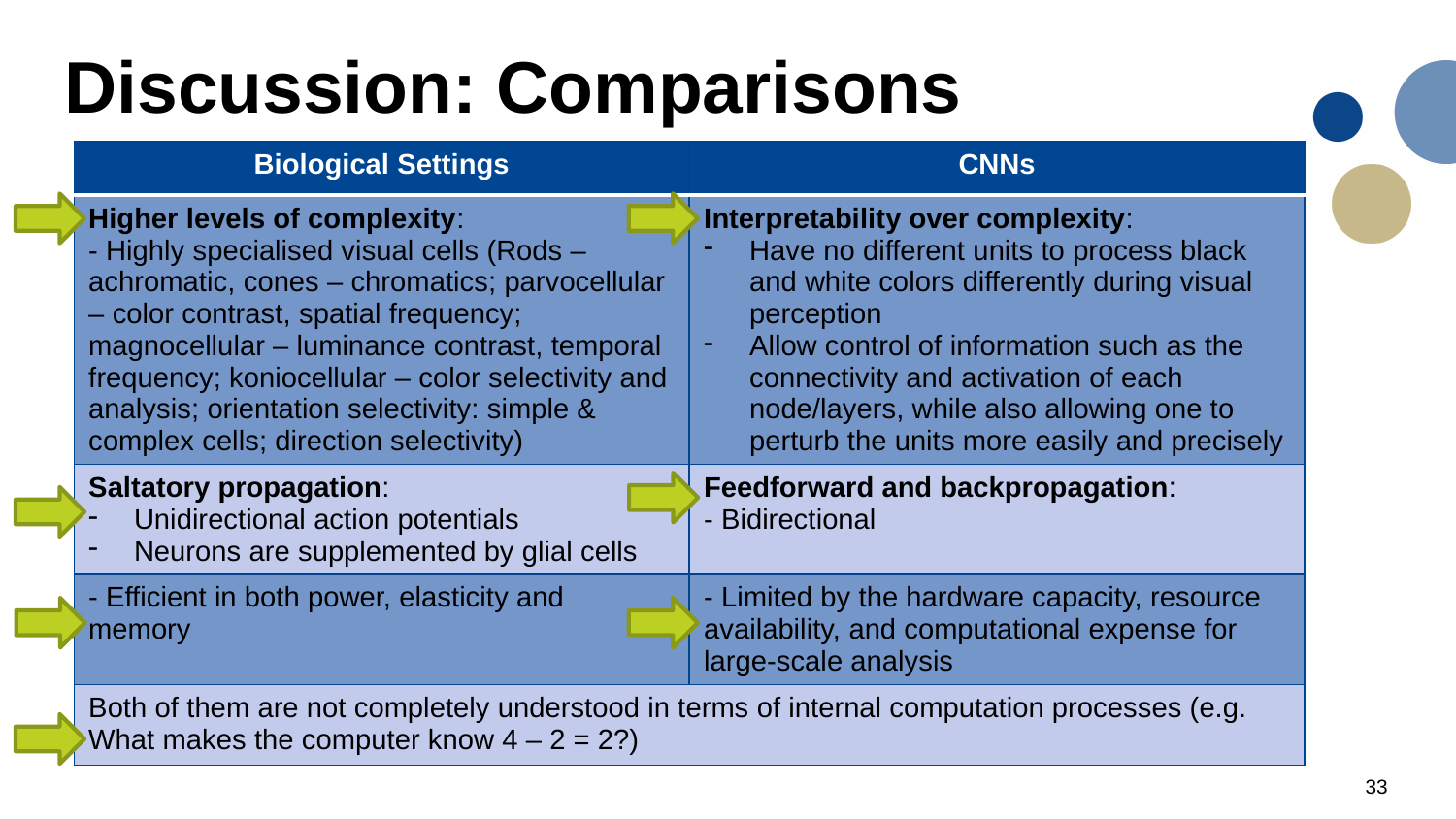

# Discussion: Comparisons
| Biological Settings | CNNs |
| --- | --- |
| Higher levels of complexity: - Highly specialised visual cells (Rods – achromatic, cones – chromatics; parvocellular – color contrast, spatial frequency; magnocellular – luminance contrast, temporal frequency; koniocellular – color selectivity and analysis; orientation selectivity: simple & complex cells; direction selectivity) | Interpretability over complexity: Have no different units to process black and white colors differently during visual perception Allow control of information such as the connectivity and activation of each node/layers, while also allowing one to perturb the units more easily and precisely |
| Saltatory propagation: Unidirectional action potentials Neurons are supplemented by glial cells | Feedforward and backpropagation: - Bidirectional |
| - Efficient in both power, elasticity and memory | - Limited by the hardware capacity, resource availability, and computational expense for large-scale analysis |
| Both of them are not completely understood in terms of internal computation processes (e.g. What makes the computer know 4 – 2 = 2?) |  |